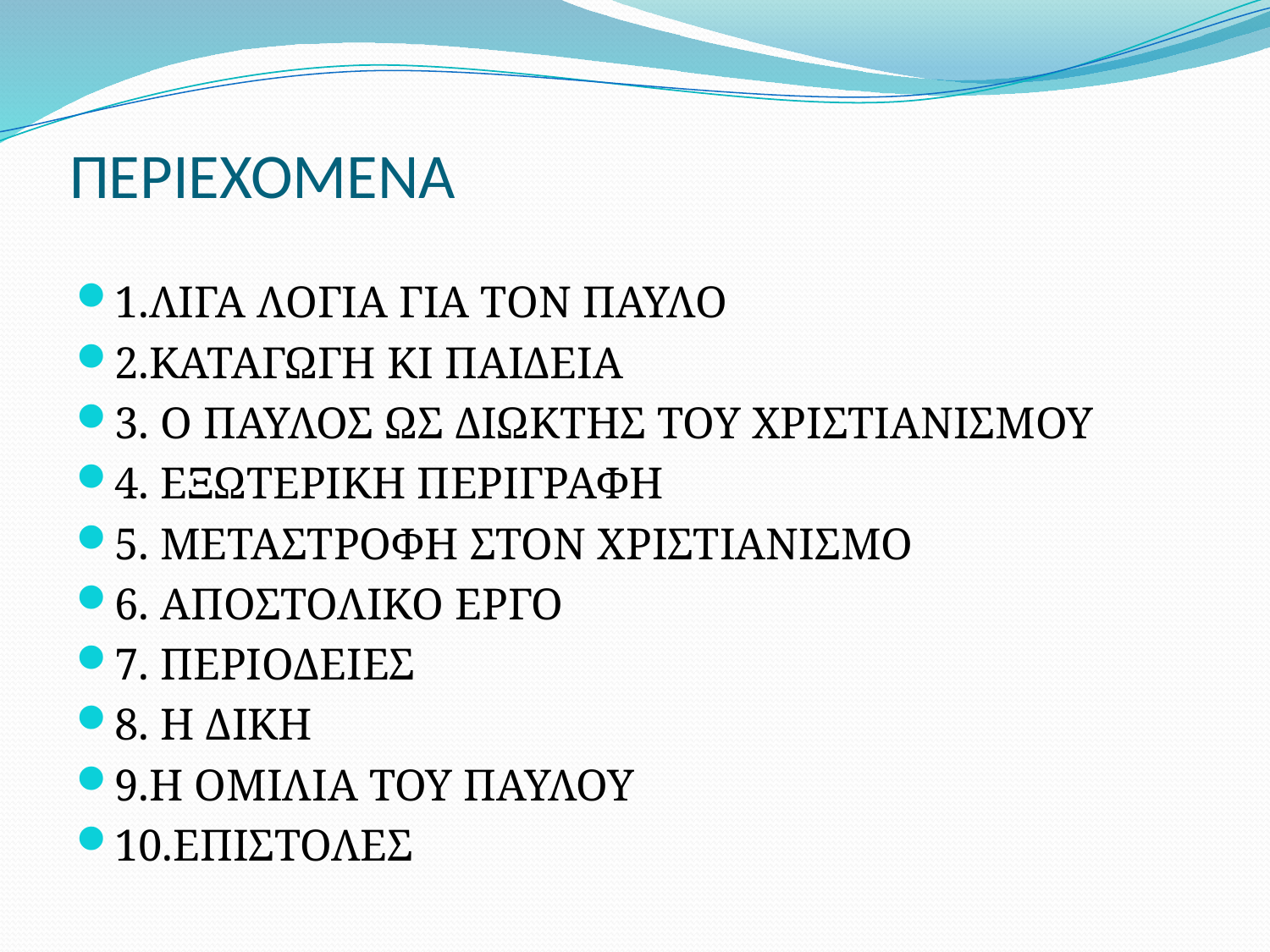

# ΠΕΡΙΕΧΟΜΕΝΑ
1.ΛΙΓΑ ΛΟΓΙΑ ΓΙΑ ΤΟΝ ΠΑΥΛΟ
2.ΚΑΤΑΓΩΓΗ ΚΙ ΠΑΙΔΕΙΑ
3. Ο ΠΑΥΛΟΣ ΩΣ ΔΙΩΚΤΗΣ ΤΟΥ ΧΡΙΣΤΙΑΝΙΣΜΟΥ
4. ΕΞΩΤΕΡΙΚΗ ΠΕΡΙΓΡΑΦΗ
5. ΜΕΤΑΣΤΡΟΦΗ ΣΤΟΝ ΧΡΙΣΤΙΑΝΙΣΜΟ
6. ΑΠΟΣΤΟΛΙΚΟ ΕΡΓΟ
7. ΠΕΡΙΟΔΕΙΕΣ
8. Η ΔΙΚΗ
9.Η ΟΜΙΛΙΑ ΤΟΥ ΠΑΥΛΟΥ
10.ΕΠΙΣΤΟΛΕΣ